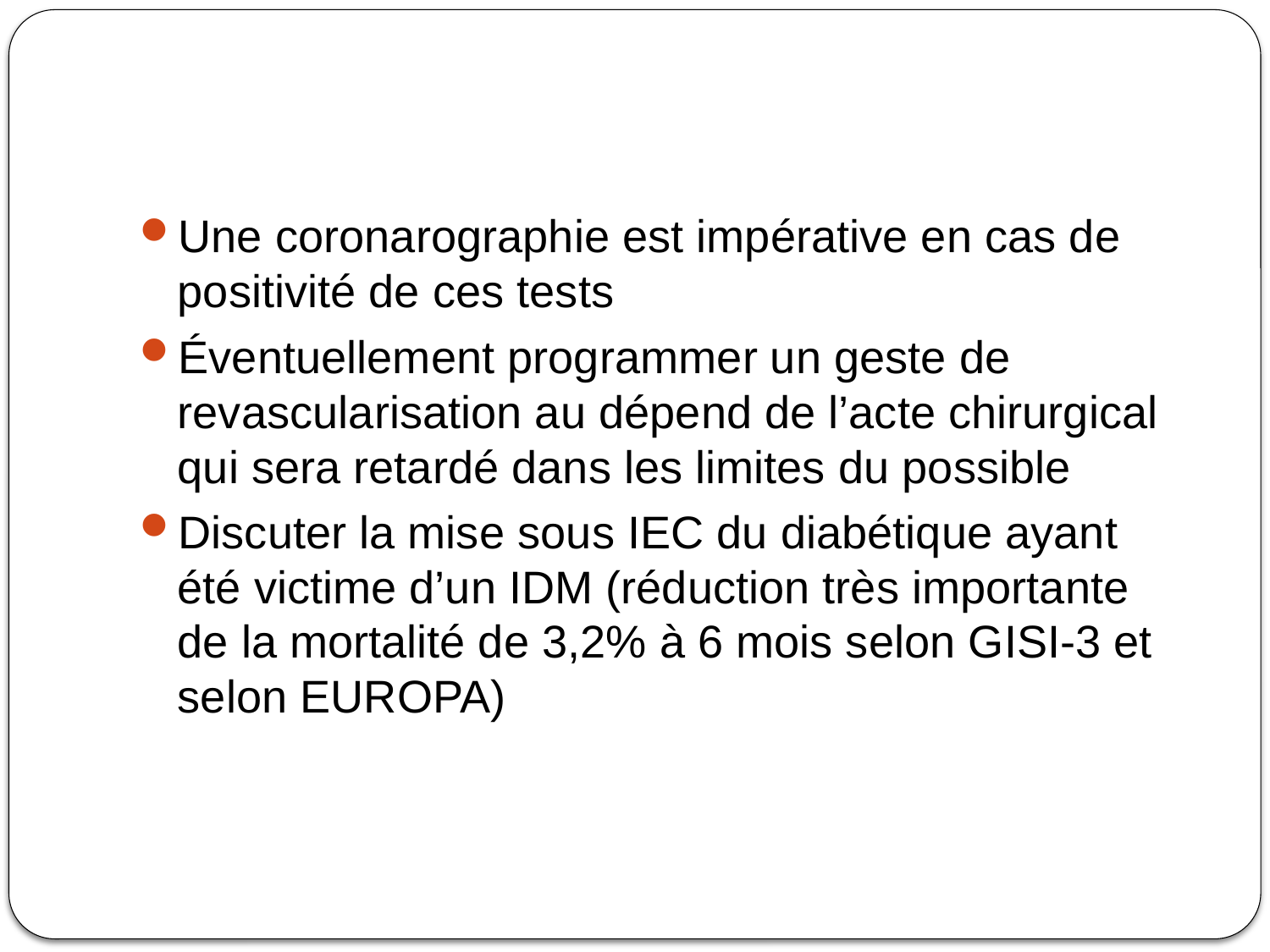

#
Une coronarographie est impérative en cas de positivité de ces tests
Éventuellement programmer un geste de revascularisation au dépend de l’acte chirurgical qui sera retardé dans les limites du possible
Discuter la mise sous IEC du diabétique ayant été victime d’un IDM (réduction très importante de la mortalité de 3,2% à 6 mois selon GISI-3 et selon EUROPA)